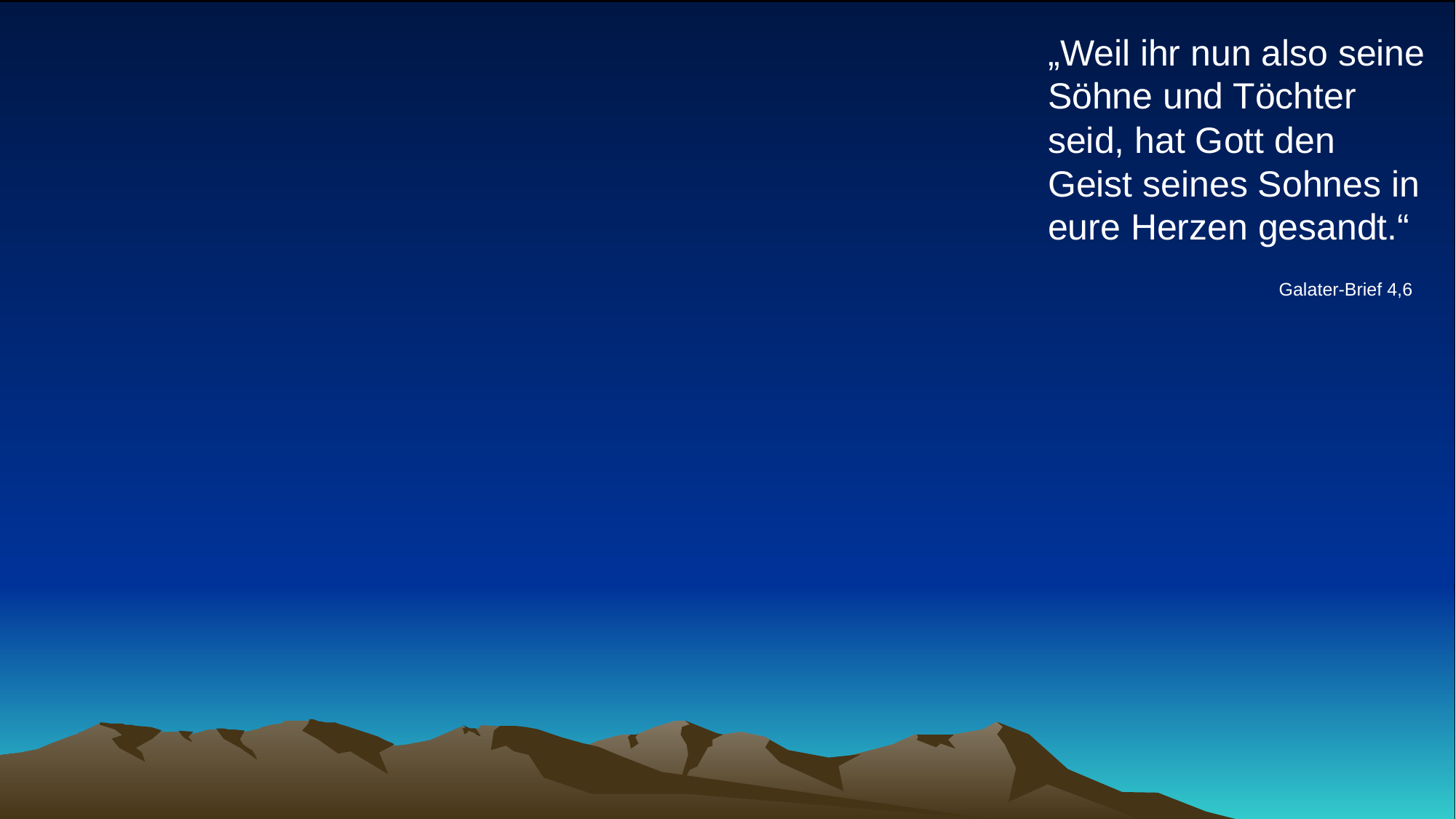

# „Weil ihr nun also seine Söhne und Töchter seid, hat Gott den Geist seines Sohnes in eure Herzen gesandt.“
Galater-Brief 4,6